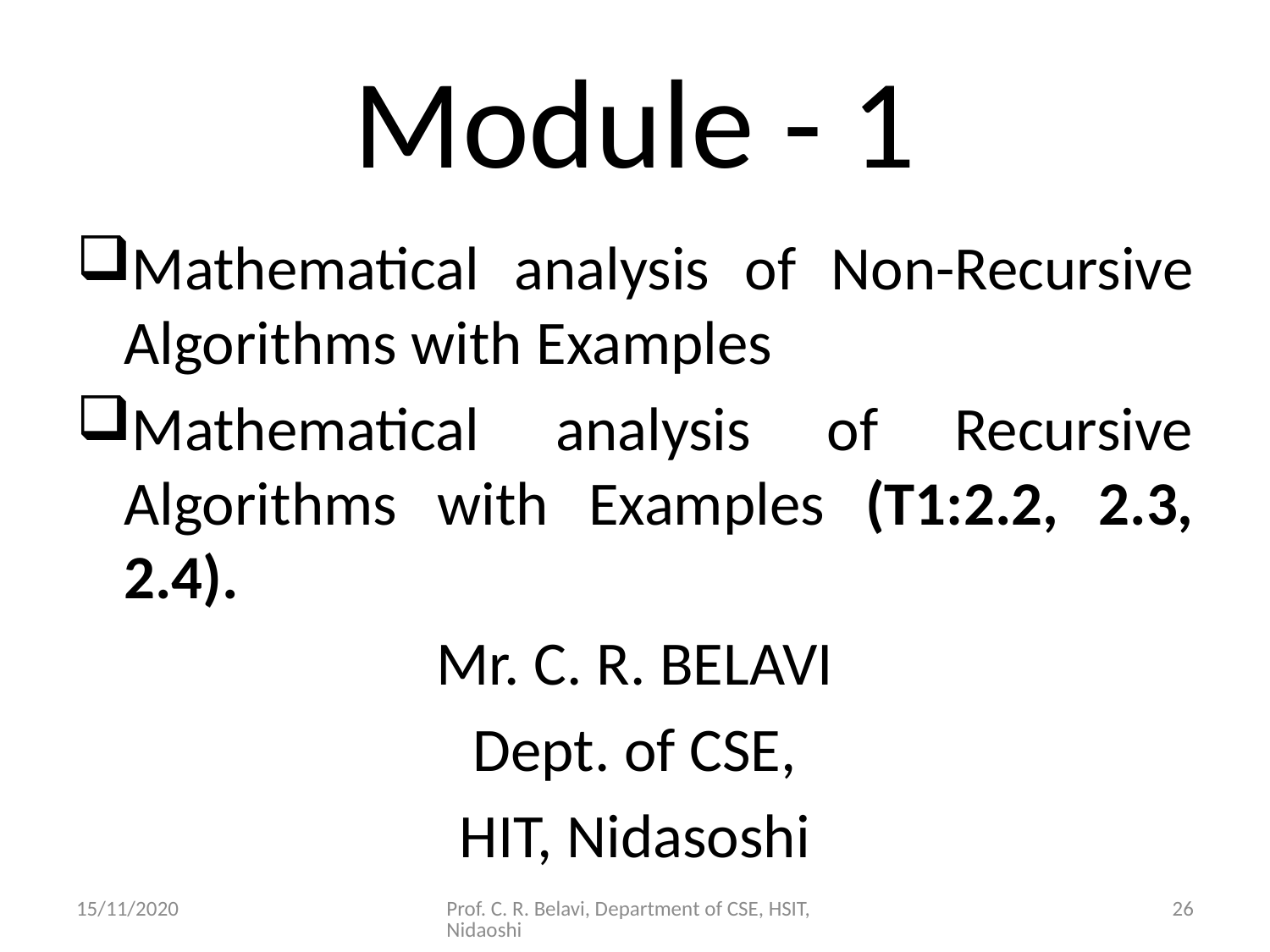

# Module - 1
Mathematical analysis of Non-Recursive Algorithms with Examples
Mathematical analysis of Recursive Algorithms with Examples (T1:2.2, 2.3, 2.4).
Mr. C. R. BELAVI
Dept. of CSE,
HIT, Nidasoshi
15/11/2020
Prof. C. R. Belavi, Department of CSE, HSIT, Nidaoshi
26